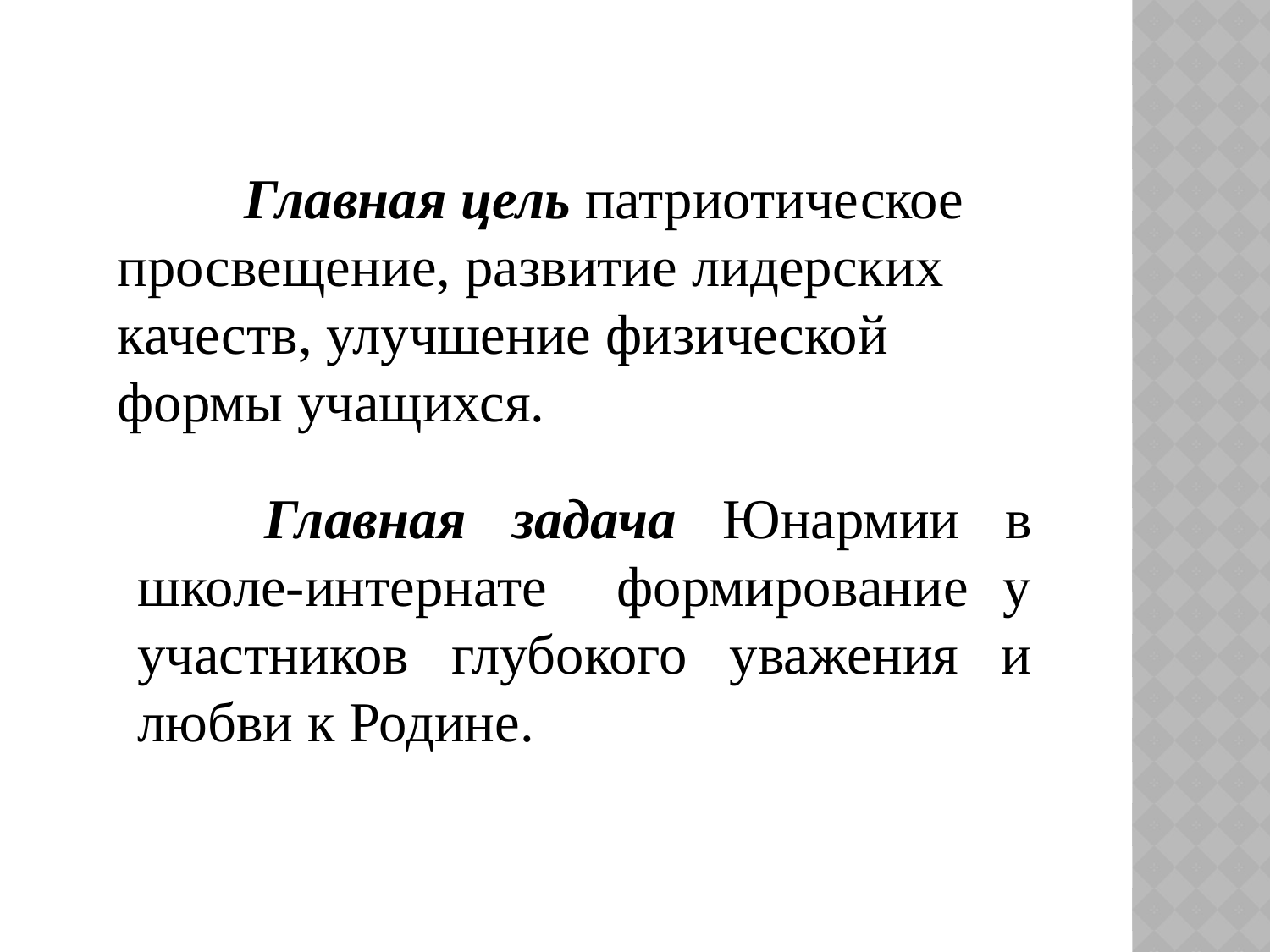

Главная цель патриотическое просвещение, развитие лидерских качеств, улучшение физической формы учащихся.
	Главная задача Юнармии в школе-интернате  формирование у участников глубокого уважения и любви к Родине.